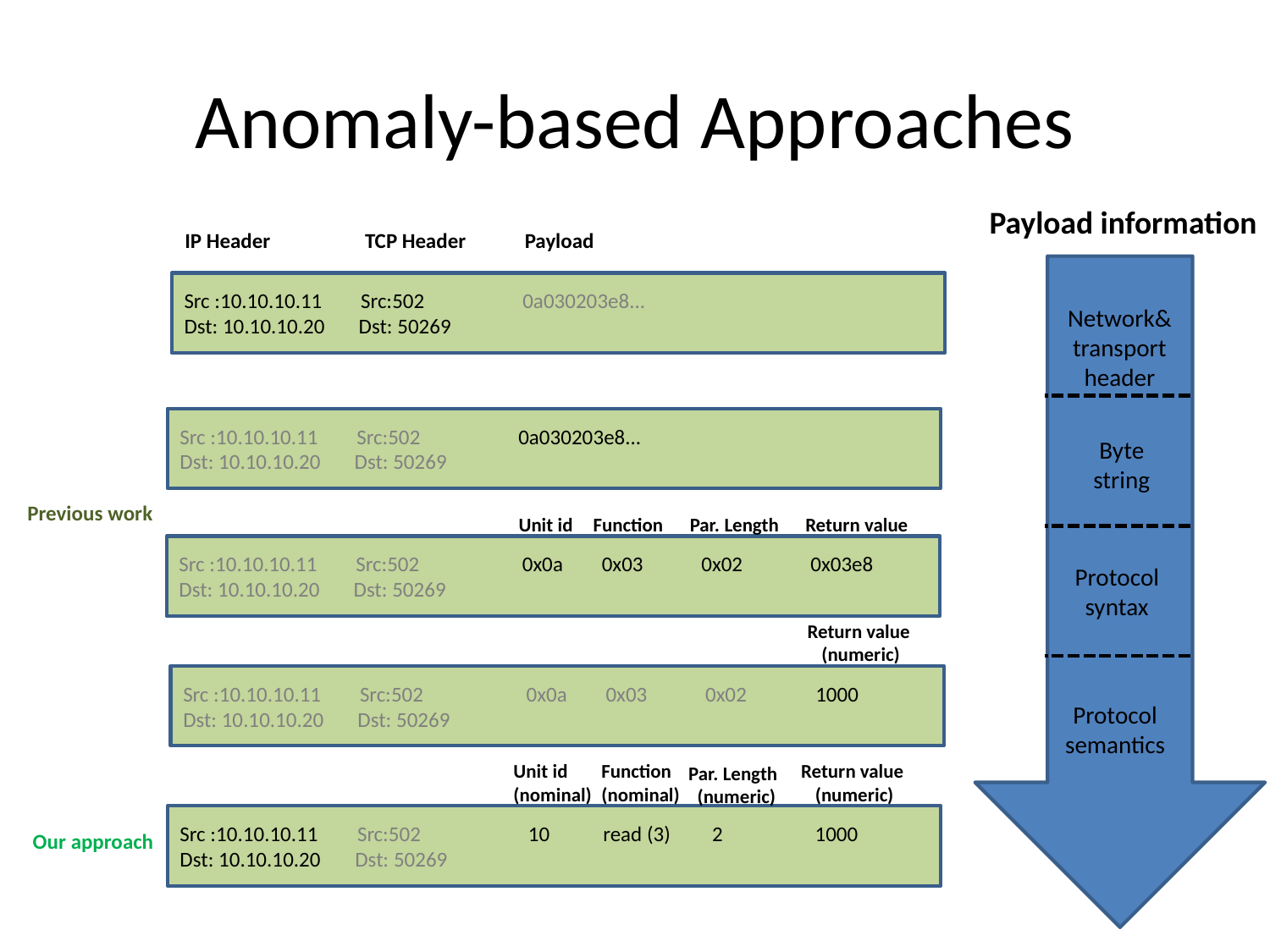

# Anomaly-based Approaches
Payload information
TCP Header
Payload
IP Header
Src :10.10.10.11        Src:502                    0a030203e8...
Dst: 10.10.10.20       Dst: 50269
Src :10.10.10.11        Src:502                    0a030203e8...
Dst: 10.10.10.20       Dst: 50269
Network&transport header

Byte string
Protocol syntax
Protocol semantics
Previous work

Unit id

Function

Par. Length

Return value

Src :10.10.10.11        Src:502                     0x0a        0x03            0x02              0x03e8
Dst: 10.10.10.20       Dst: 50269
Return value
(numeric)

Src :10.10.10.11        Src:502                     0x0a        0x03            0x02              1000         Dst: 10.10.10.20       Dst: 50269
Unit id
(nominal)

Function
(nominal)

Return value
(numeric)

Par. Length
  (numeric)

Src :10.10.10.11        Src:502                      10           read (3) 	     2                   1000
Dst: 10.10.10.20       Dst: 50269
Our approach